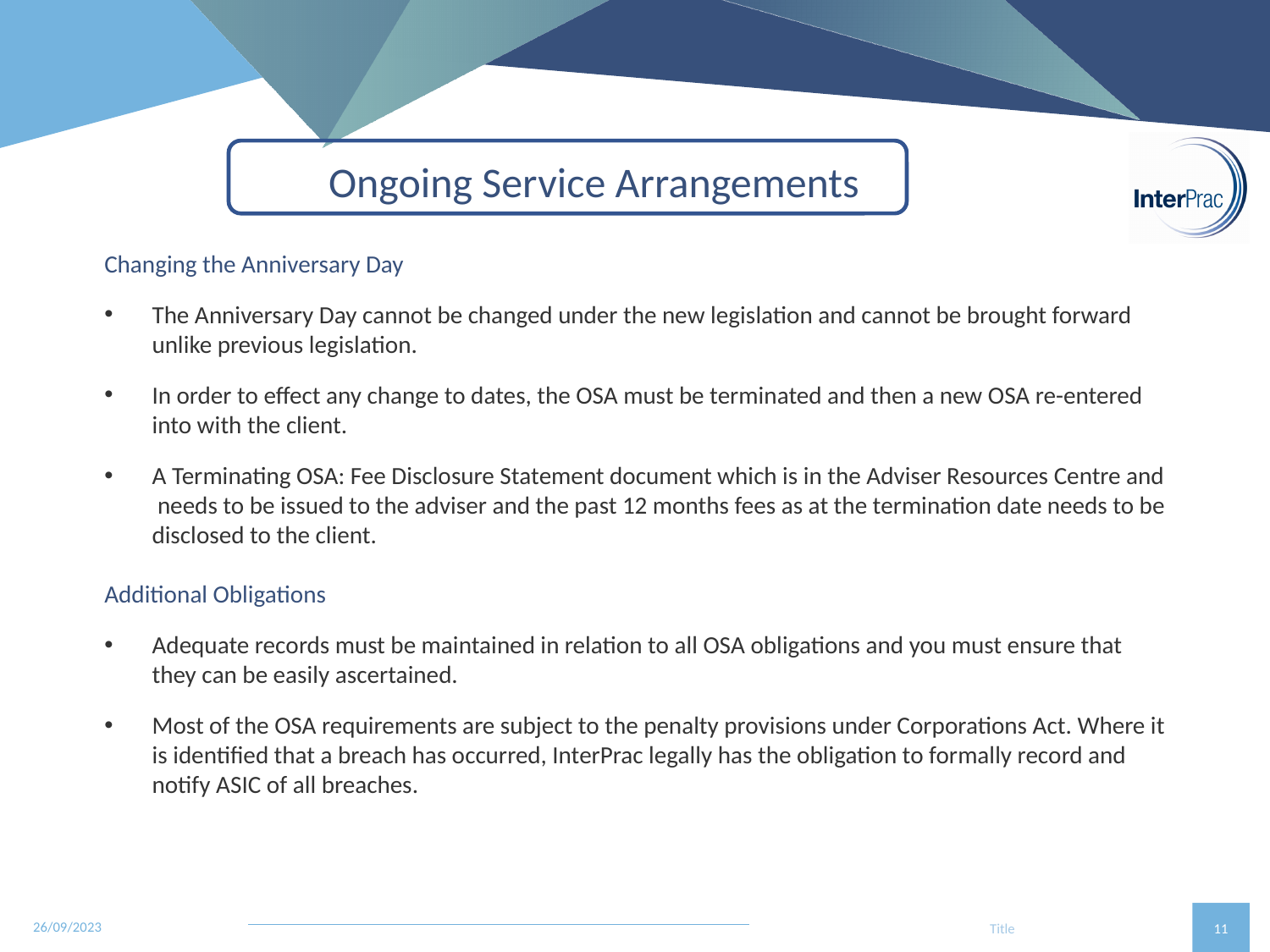

Ongoing Service Arrangements
Changing the Anniversary Day
The Anniversary Day cannot be changed under the new legislation and cannot be brought forward unlike previous legislation.
In order to effect any change to dates, the OSA must be terminated and then a new OSA re-entered into with the client.
A Terminating OSA: Fee Disclosure Statement document which is in the Adviser Resources Centre and  needs to be issued to the adviser and the past 12 months fees as at the termination date needs to be disclosed to the client.
Additional Obligations
Adequate records must be maintained in relation to all OSA obligations and you must ensure that they can be easily ascertained.
Most of the OSA requirements are subject to the penalty provisions under Corporations Act. Where it is identified that a breach has occurred, InterPrac legally has the obligation to formally record and notify ASIC of all breaches.

26/09/2023
Title
11